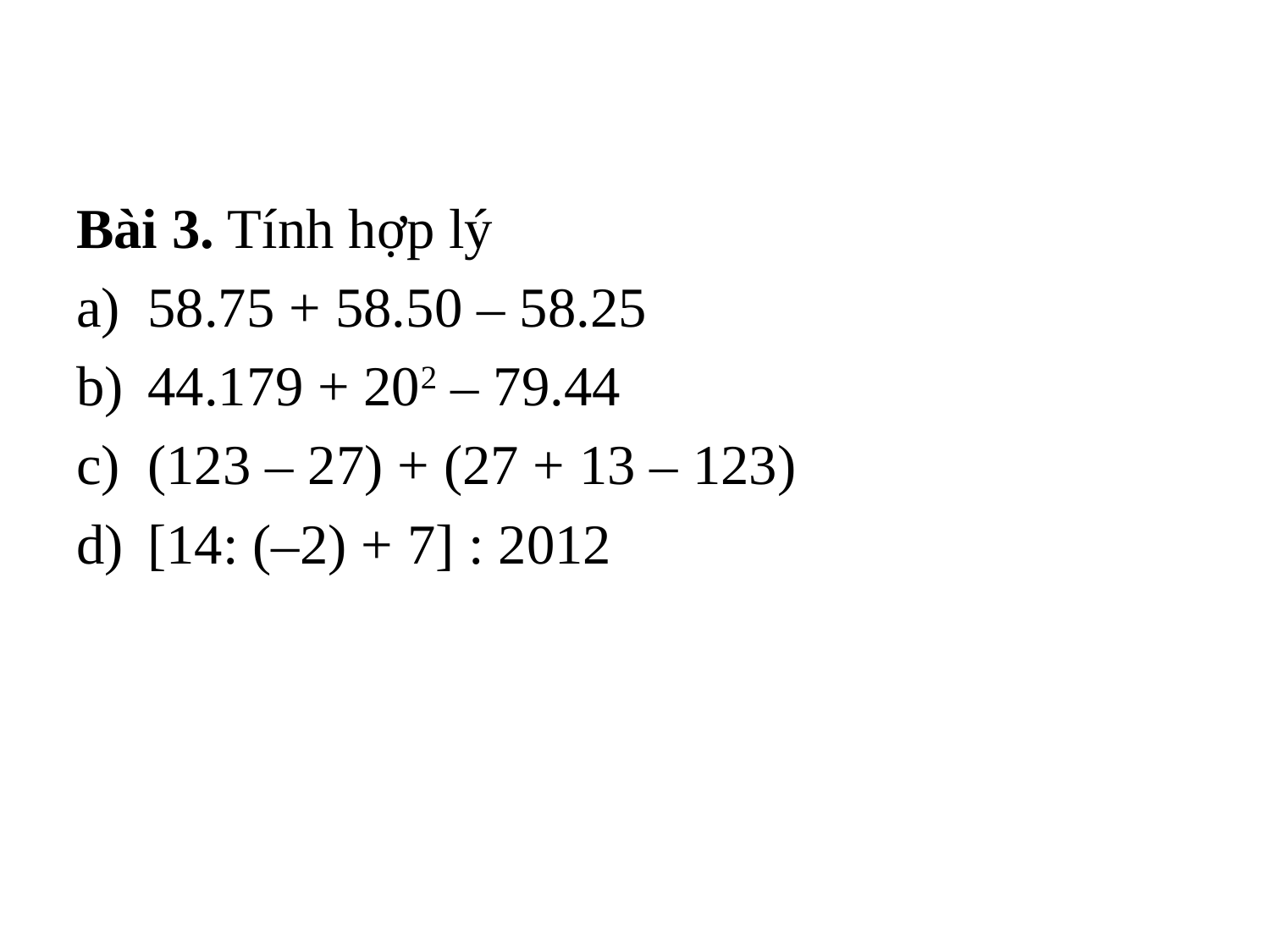

Bài 3. Tính hợp lý
58.75 + 58.50 – 58.25
44.179 + 202 – 79.44
(123 – 27) + (27 + 13 – 123)
[14: (–2) + 7] : 2012